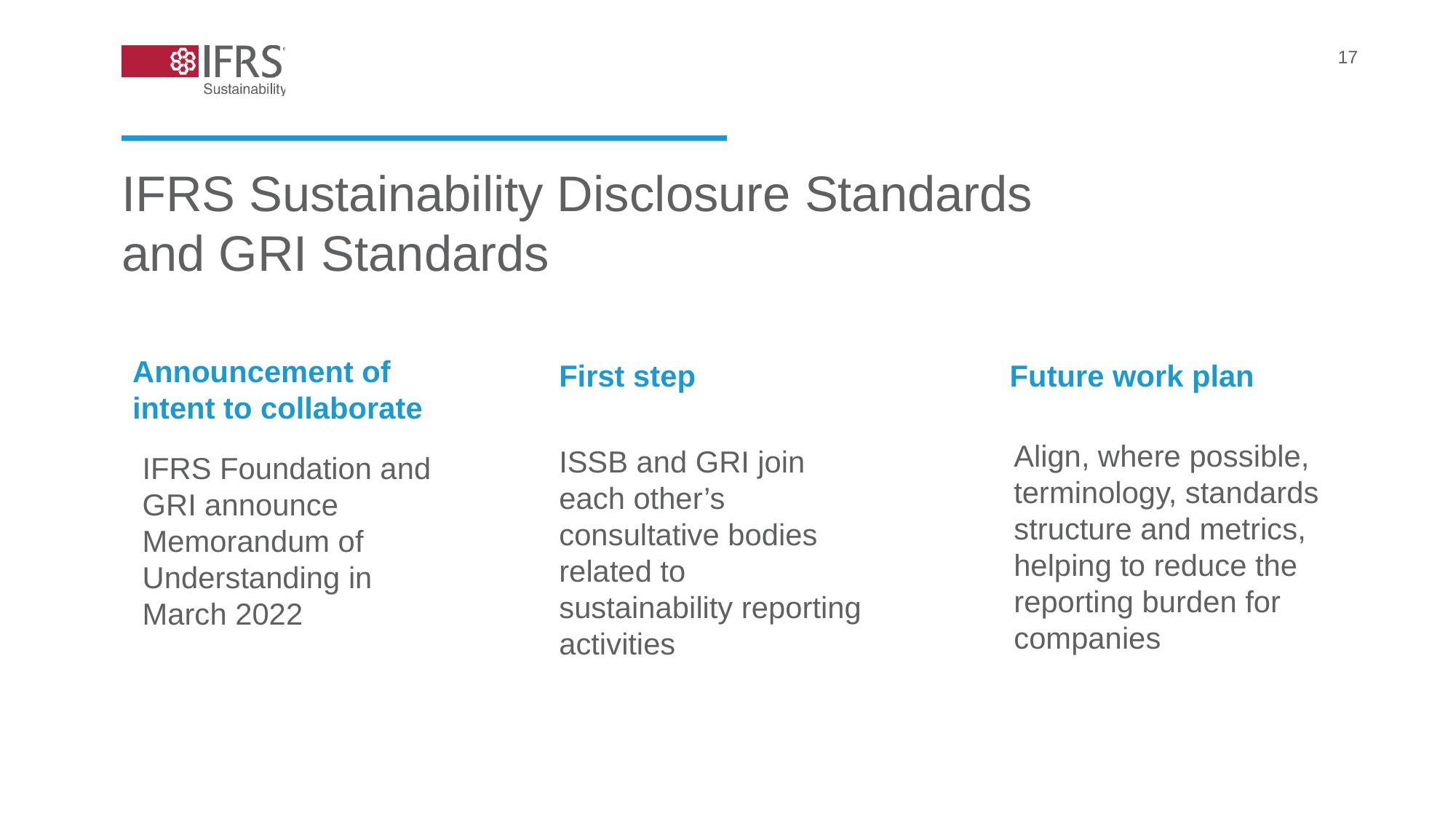

17
IFRS Sustainability Disclosure Standards
and GRI Standards

Announcement of intent to collaborate
First step
Future work plan
Align, where possible, terminology, standards structure and metrics, helping to reduce the reporting burden for companies
ISSB and GRI join each other’s consultative bodies related to sustainability reporting activities
IFRS Foundation and GRI announce Memorandum of Understanding in
March 2022